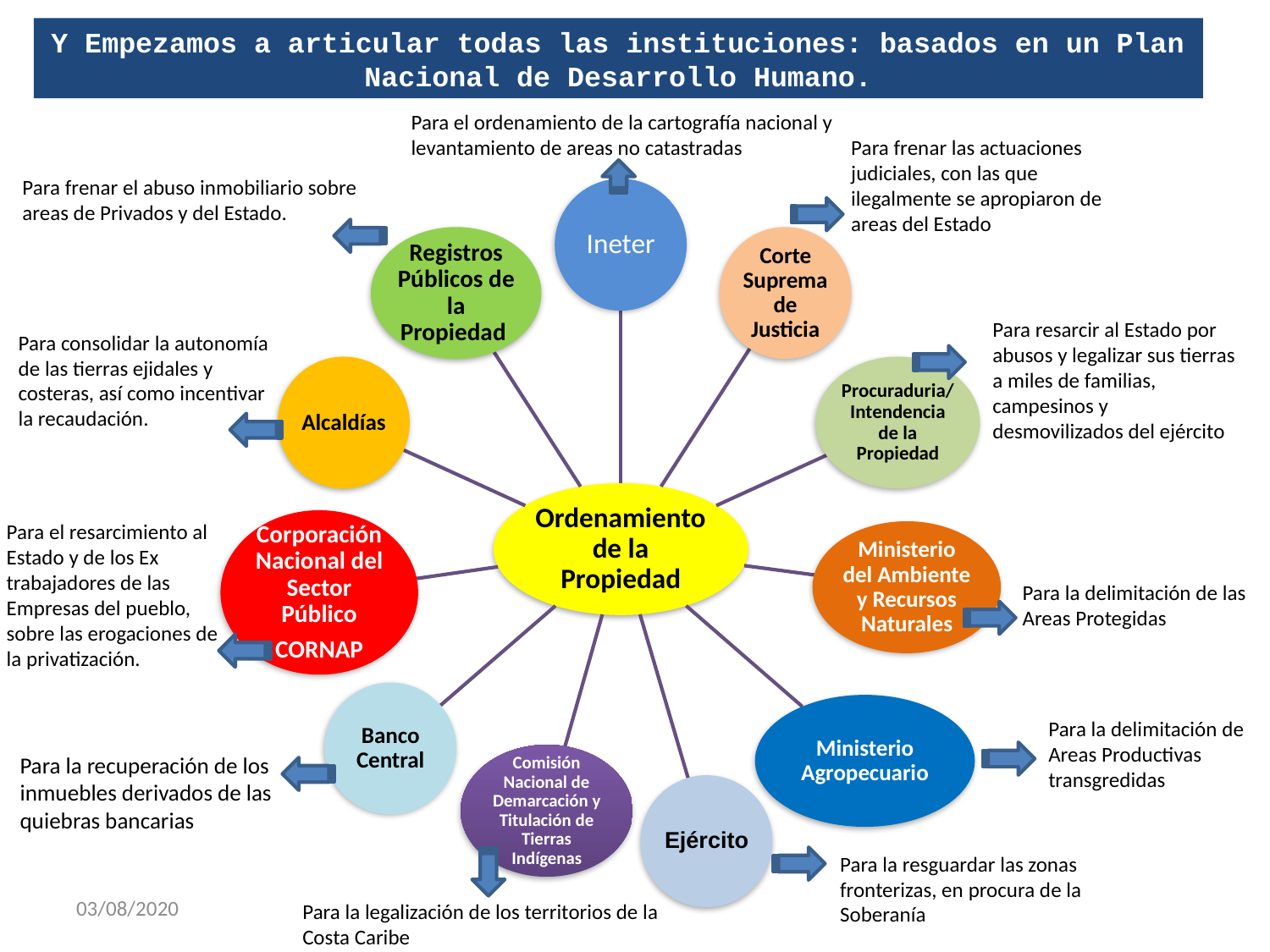

Y Empezamos a articular todas las instituciones: basados en un Plan Nacional de Desarrollo Humano.
Para el ordenamiento de la cartografía nacional y levantamiento de areas no catastradas
Para frenar las actuaciones judiciales, con las que ilegalmente se apropiaron de areas del Estado

Para frenar el abuso inmobiliario sobre
areas de Privados y del Estado.
Ordenamiento de la Propiedad

Ineter

Corte Suprema de Justicia

Procuraduria/Intendencia de la Propiedad

Ministerio del Ambiente y Recursos Naturales

Ministerio Agropecuario

Ejército

Comisión Nacional de Demarcación y Titulación de Tierras Indígenas

Banco Central

Corporación Nacional del Sector Público
CORNAP

Alcaldías

Registros Públicos de la Propiedad

Para resarcir al Estado por abusos y legalizar sus tierras a miles de familias, campesinos y desmovilizados del ejército
Para consolidar la autonomía de las tierras ejidales y costeras, así como incentivar la recaudación.

Para el resarcimiento al Estado y de los Ex trabajadores de las Empresas del pueblo, sobre las erogaciones de la privatización.
Para la delimitación de las
Areas Protegidas

Para la delimitación de
Areas Productivas transgredidas

Para la recuperación de los inmuebles derivados de las quiebras bancarias

Para la resguardar las zonas fronterizas, en procura de la Soberanía

03/08/2020
Para la legalización de los territorios de la Costa Caribe